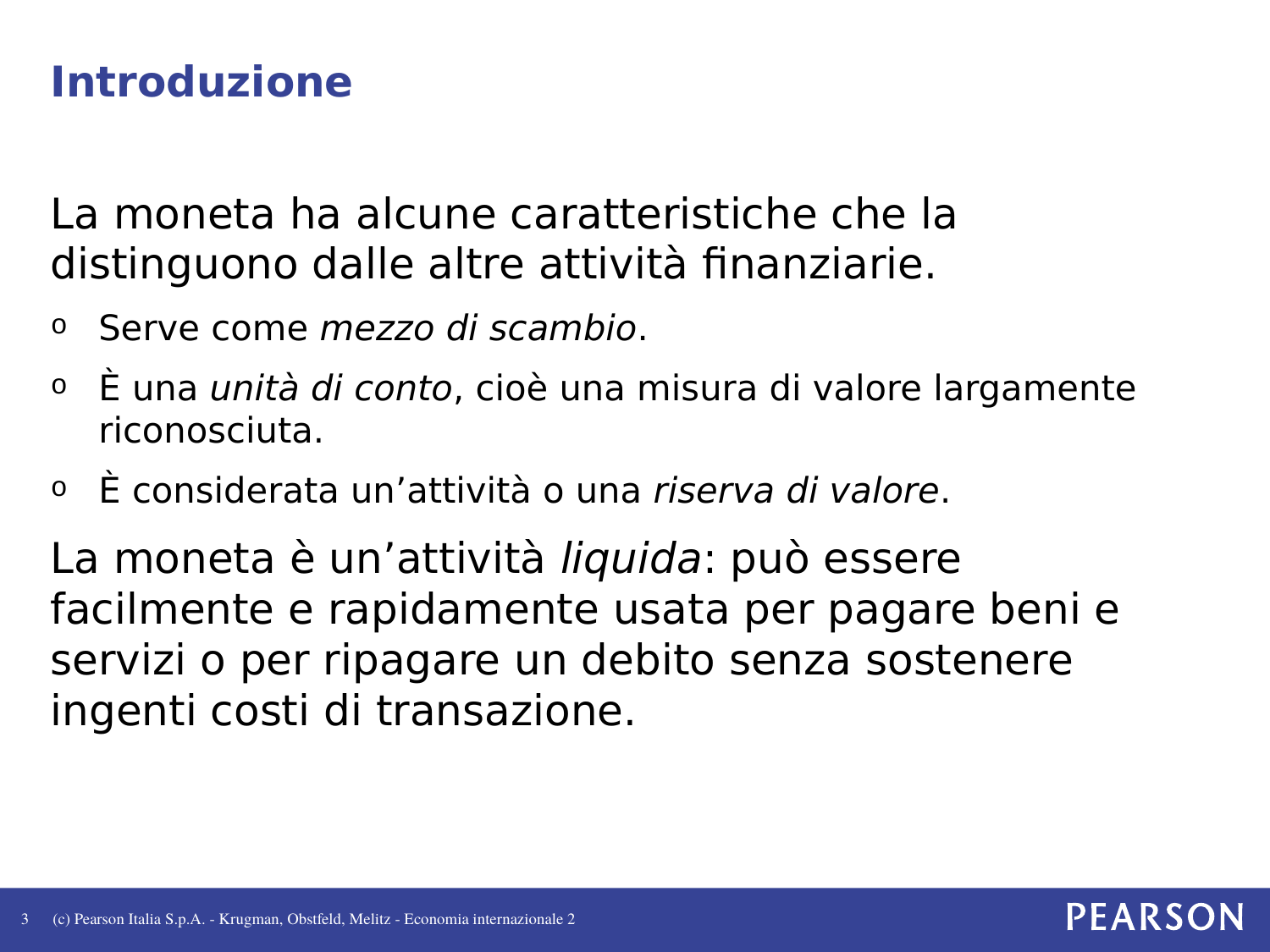

# Introduzione
La moneta ha alcune caratteristiche che la distinguono dalle altre attività finanziarie.
Serve come mezzo di scambio.
È una unità di conto, cioè una misura di valore largamente riconosciuta.
È considerata un’attività o una riserva di valore.
La moneta è un’attività liquida: può essere facilmente e rapidamente usata per pagare beni e servizi o per ripagare un debito senza sostenere ingenti costi di transazione.
3
(c) Pearson Italia S.p.A. - Krugman, Obstfeld, Melitz - Economia internazionale 2